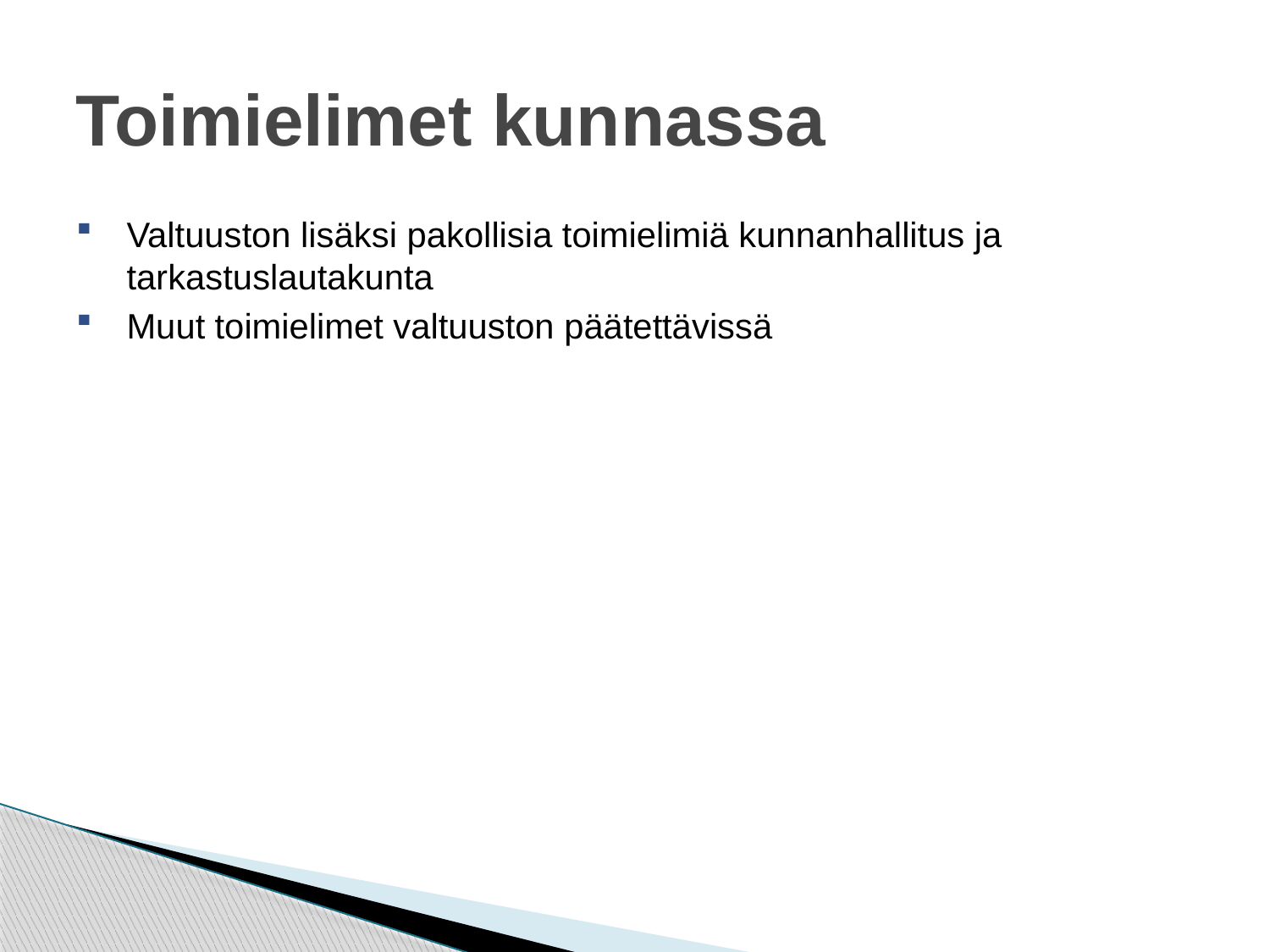

# Toimielimet kunnassa
Valtuuston lisäksi pakollisia toimielimiä kunnanhallitus ja tarkastuslautakunta
Muut toimielimet valtuuston päätettävissä